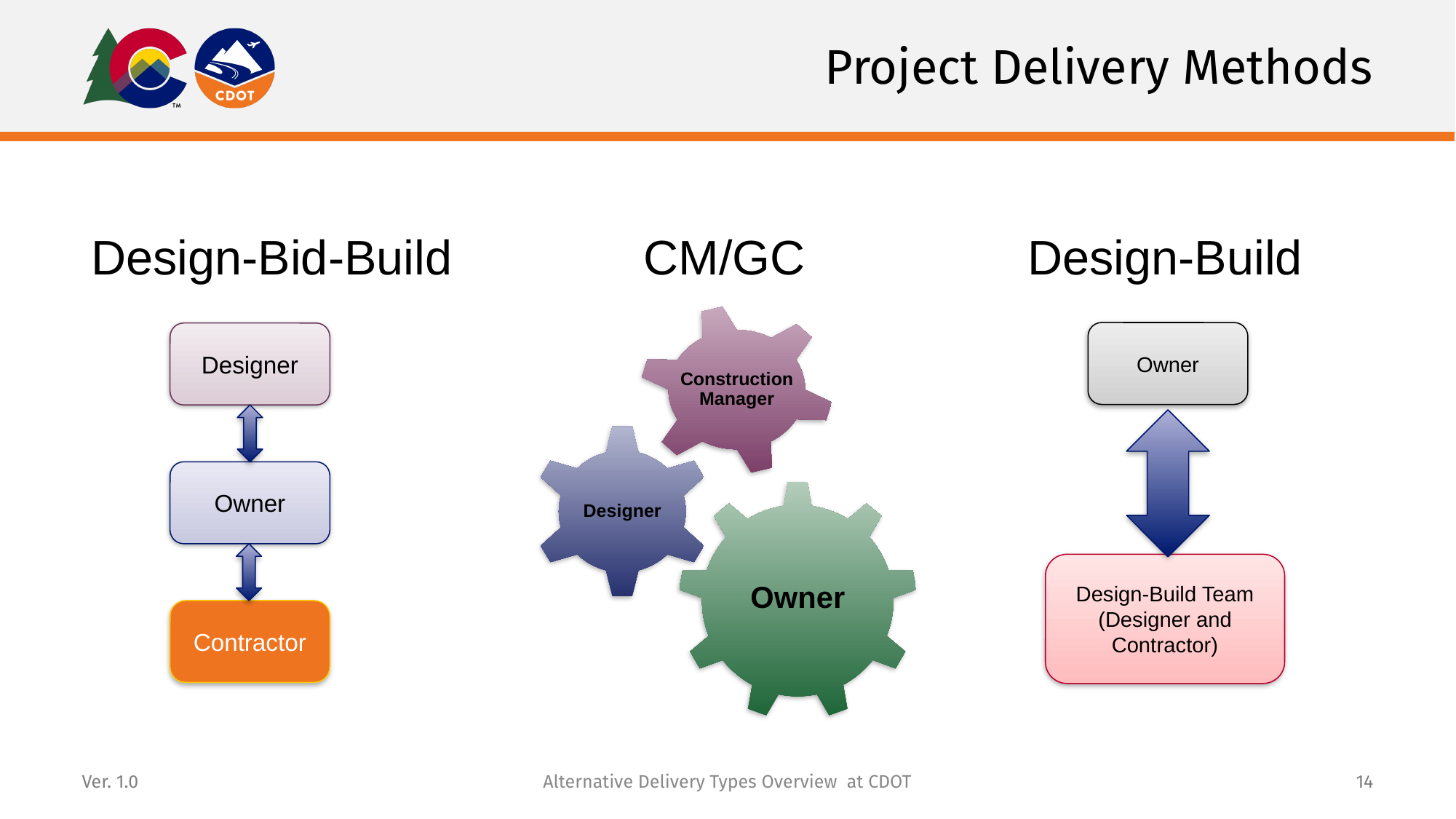

# Project Delivery Methods
Design-Bid-Build
CM/GC
Design-Build
Construction Manager
Designer
Owner
Owner
Designer

Owner

Design-Build Team (Designer and Contractor)
Contractor
Alternative Delivery Types Overview  at CDOT
Ver. 1.0
14